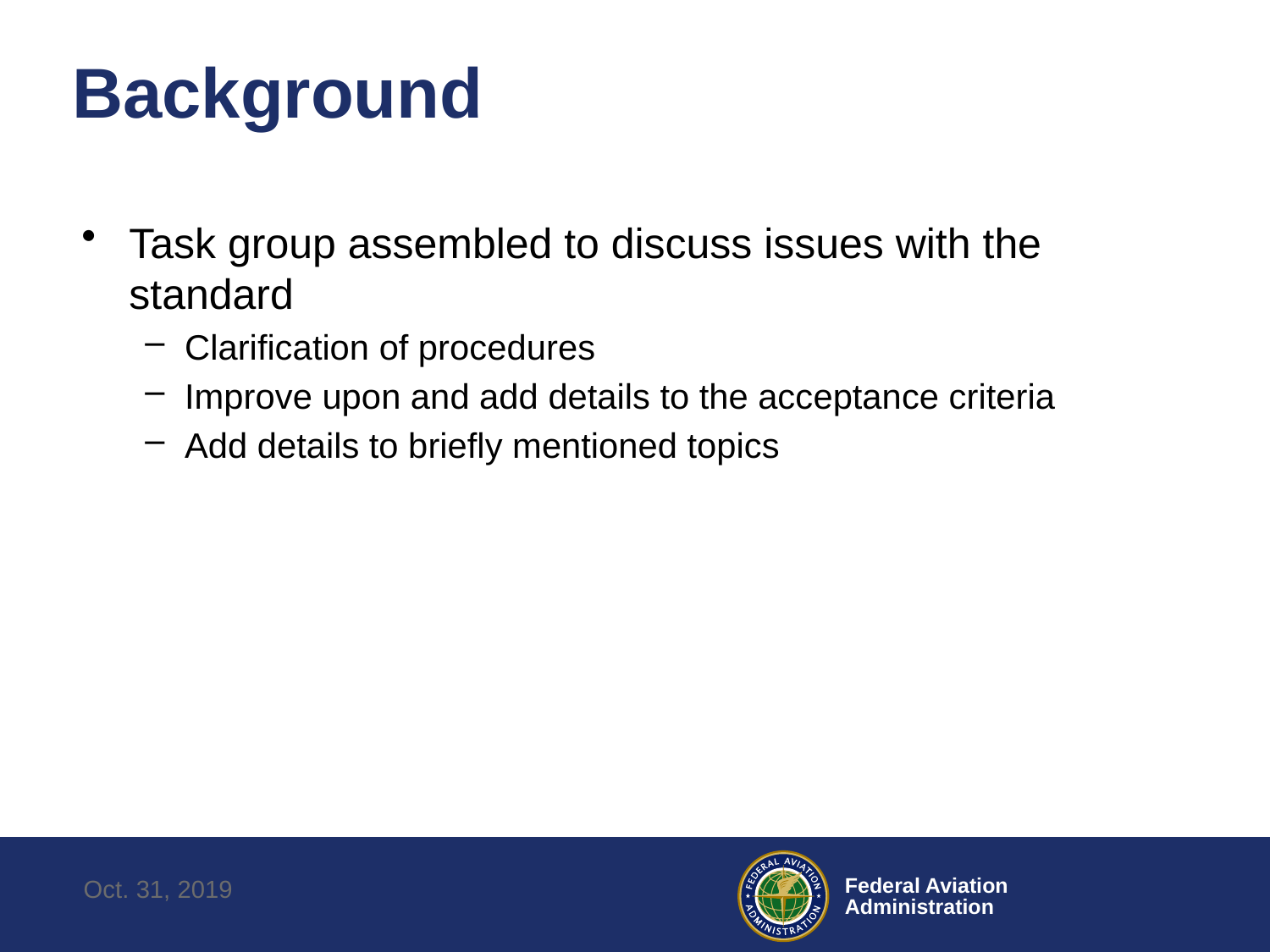

# Background
Task group assembled to discuss issues with the standard
Clarification of procedures
Improve upon and add details to the acceptance criteria
Add details to briefly mentioned topics

Oct. 31, 2019